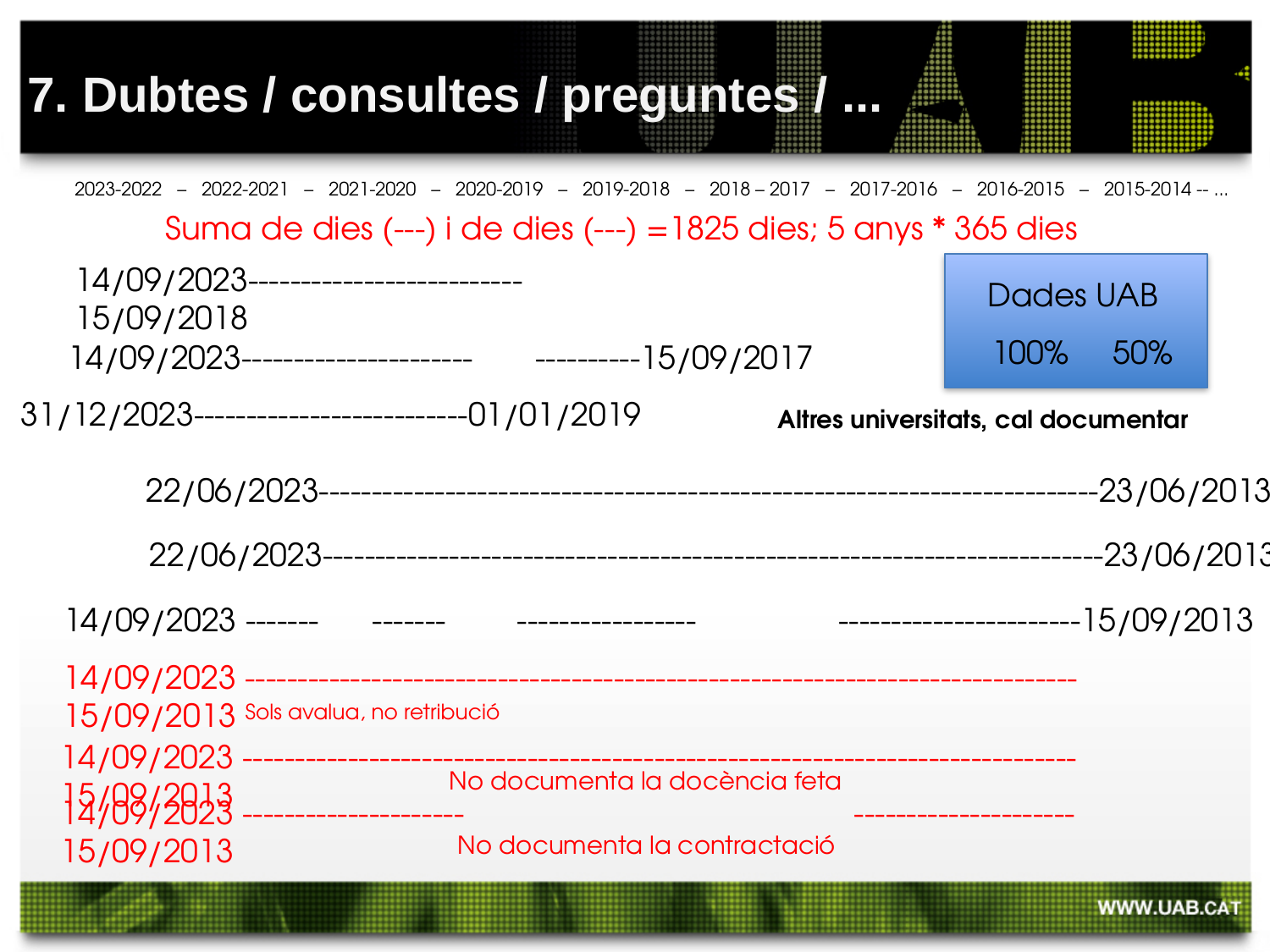

7. Dubtes / consultes / preguntes / ...
2023-2022   –   2022-2021   –   2021-2020   –   2020-2019   –   2019-2018   –   2018 – 2017   –   2017-2016   –   2016-2015   –   2015-2014 -- ...
Suma de dies (---) i de dies (---) =1825 dies; 5 anys * 365 dies
14/09/2023--------------------------15/09/2018

Dades UAB
100%     50%
14/09/2023----------------------       ----------15/09/2017
31/12/2023--------------------------01/01/2019
Altres universitats, cal documentar
22/06/2023--------------------------------------------------------------------------23/06/2013
22/06/2023--------------------------------------------------------------------------23/06/2013
14/09/2023 -------      -------        -----------------                -----------------------15/09/2013
14/09/2023 -------------------------------------------------------------------------------15/09/2013
Sols avalua, no retribució
14/09/2023 -------------------------------------------------------------------------------15/09/2013
No documenta la docència feta
14/09/2023 ---------------------                                            ---------------------15/09/2013
No documenta la contractació